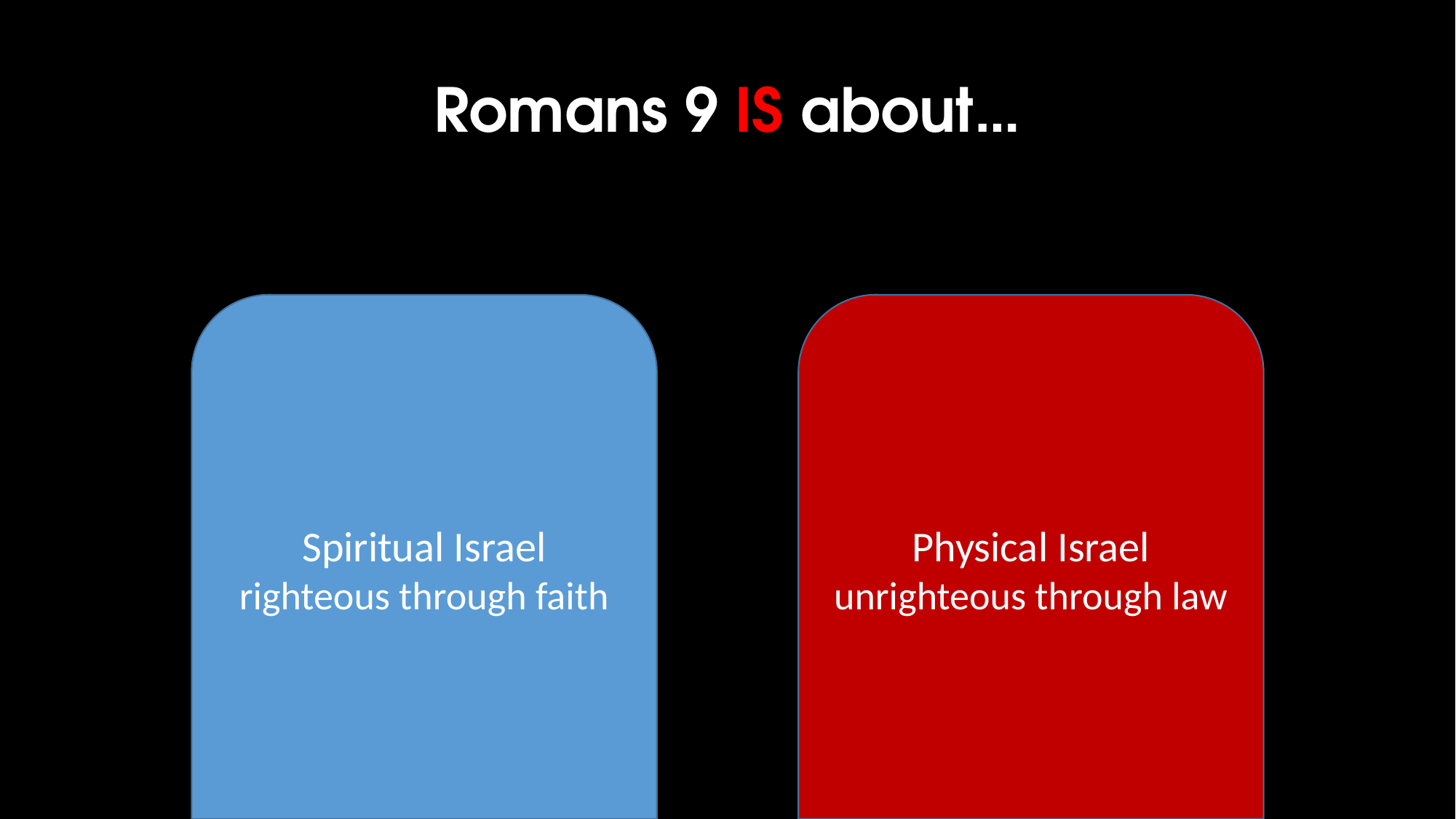

Romans 9 IS about…
Physical Israel
unrighteous through law
Spiritual Israel
righteous through faith